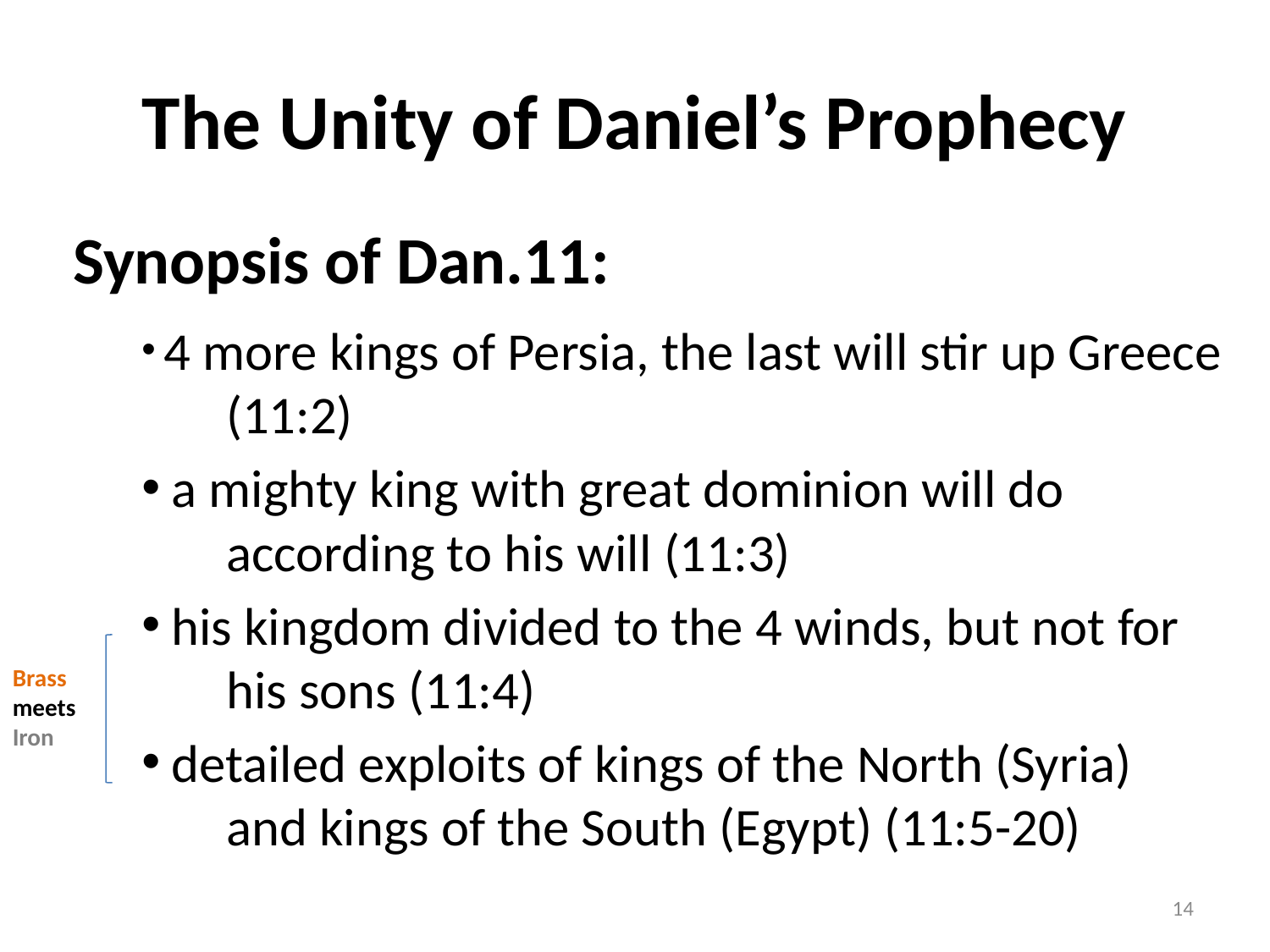

# The Unity of Daniel’s Prophecy
    Synopsis of Dan.11:
 4 more kings of Persia, the last will stir up Greece
       (11:2)
 a mighty king with great dominion will do
       according to his will (11:3)
 his kingdom divided to the 4 winds, but not for
       his sons (11:4)
 detailed exploits of kings of the North (Syria)
       and kings of the South (Egypt) (11:5-20)

Brass meets Iron
14